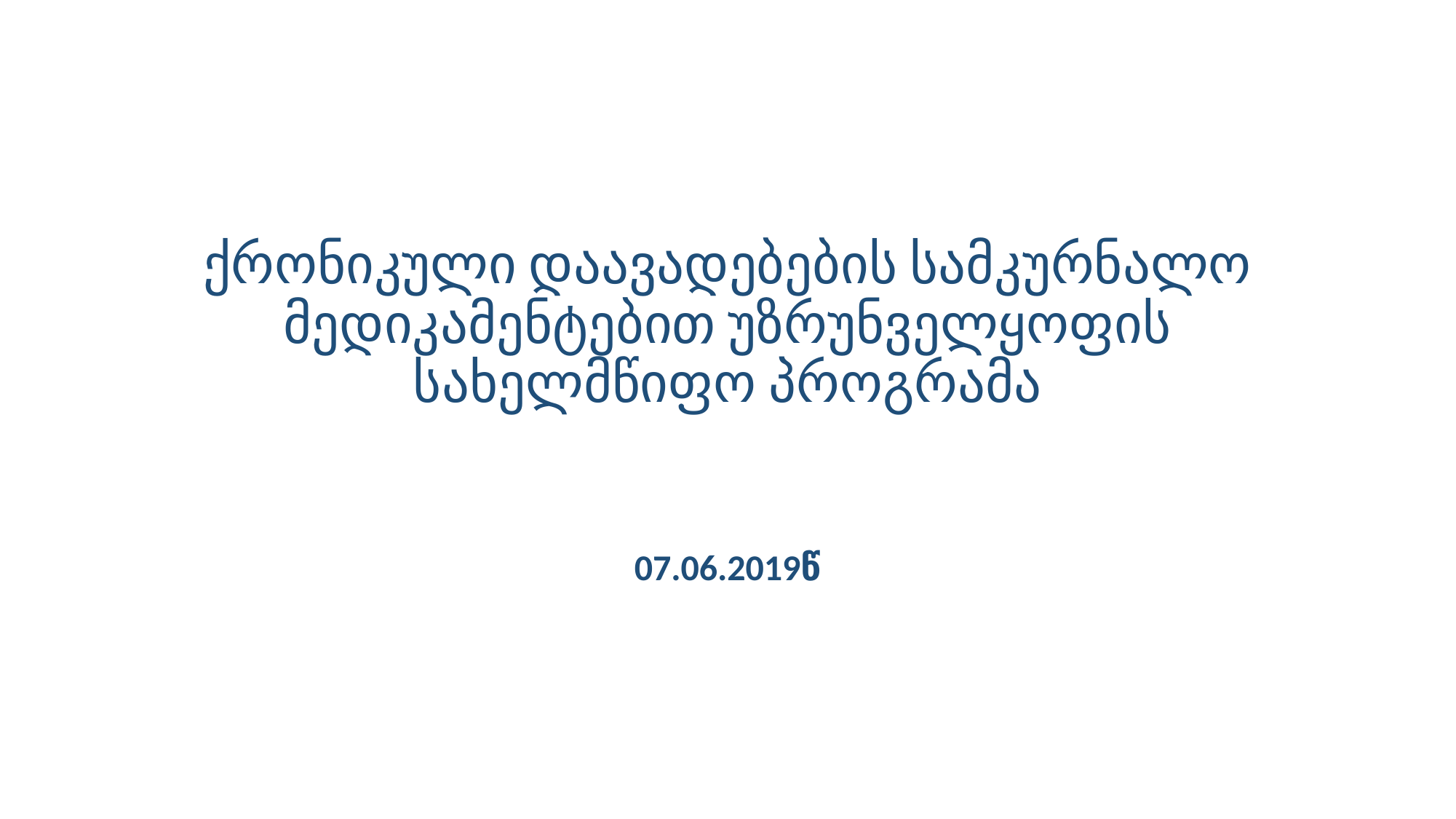

# ქრონიკული დაავადებების სამკურნალო მედიკამენტებით უზრუნველყოფის სახელმწიფო პროგრამა

07.06.2019წ